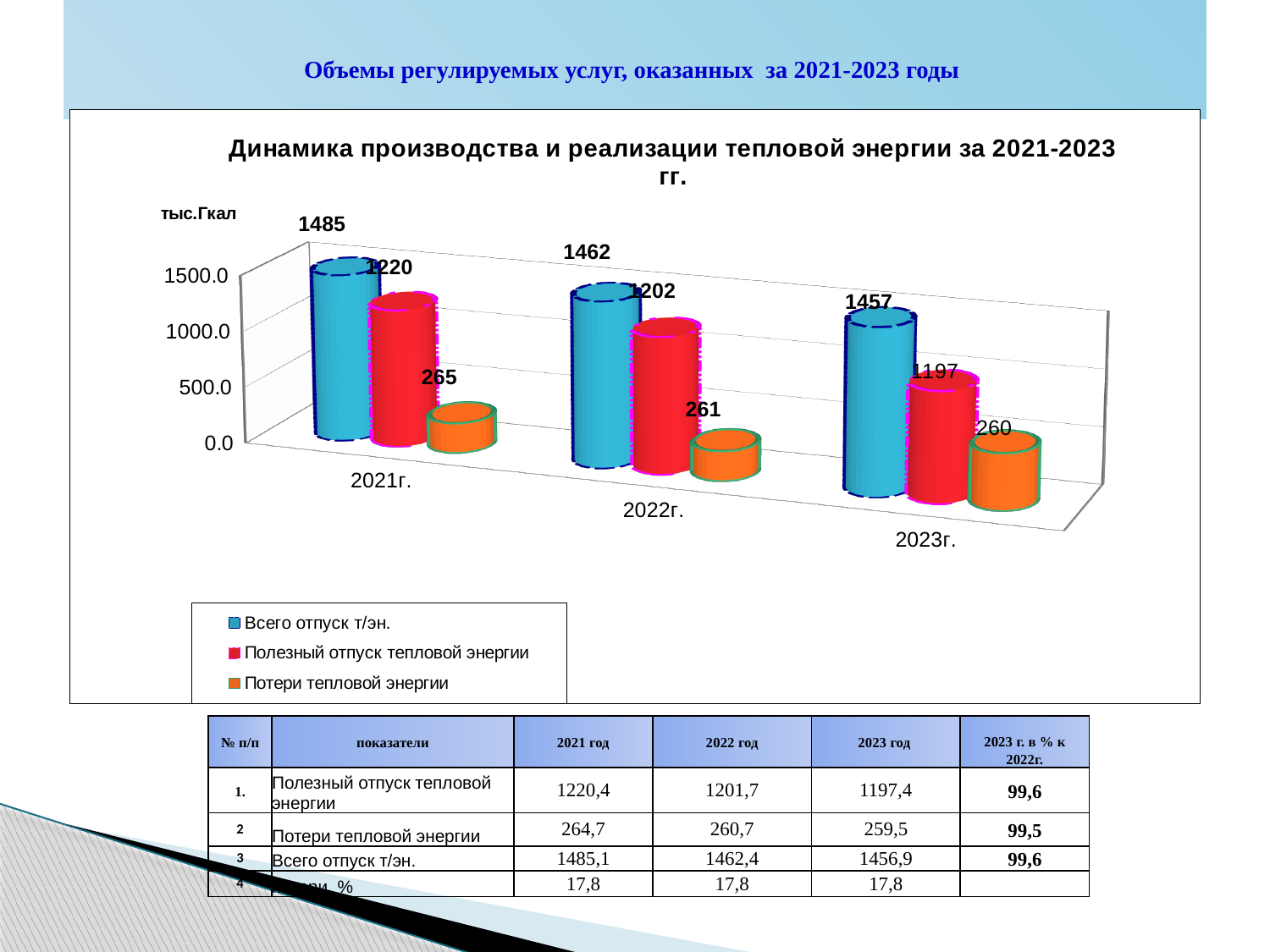

# Объемы регулируемых услуг, оказанных  за 2021-2023 годы

[unsupported chart]

[unsupported chart]

| № п/п | показатели | 2021 год | 2022 год | 2023 год | 2023 г. в % к 2022г. |
| --- | --- | --- | --- | --- | --- |
| 1. | Полезный отпуск тепловой энергии | 1220,4 | 1201,7 | 1197,4 | 99,6 |
| 2 | Потери тепловой энергии | 264,7 | 260,7 | 259,5 | 99,5 |
| 3 | Всего отпуск т/эн. | 1485,1 | 1462,4 | 1456,9 | 99,6 |
| 4 | потери, % | 17,8 | 17,8 | 17,8 |  |